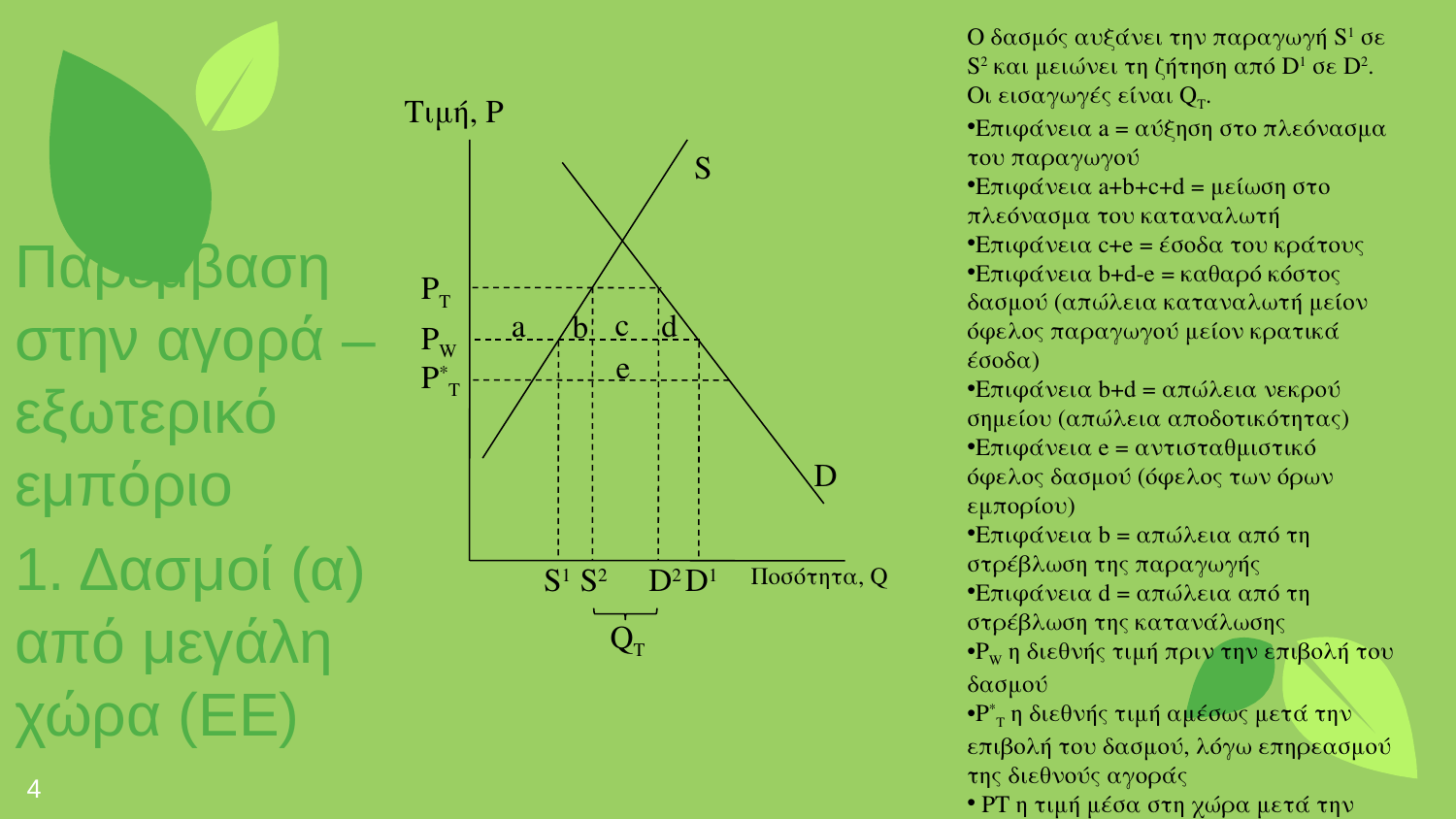

Ο δασμός αυξάνει την παραγωγή S1 σε S2 και μειώνει τη ζήτηση από D1 σε D2. Οι εισαγωγές είναι QT.
Επιφάνεια a = αύξηση στο πλεόνασμα του παραγωγού
Επιφάνεια a+b+c+d = μείωση στο πλεόνασμα του καταναλωτή
Επιφάνεια c+e = έσοδα του κράτους
Επιφάνεια b+d-e = καθαρό κόστος δασμού (απώλεια καταναλωτή μείον όφελος παραγωγού μείον κρατικά έσοδα)
Επιφάνεια b+d = απώλεια νεκρού σημείου (απώλεια αποδοτικότητας)
Επιφάνεια e = αντισταθμιστικό όφελος δασμού (όφελος των όρων εμπορίου)
Επιφάνεια b = απώλεια από τη στρέβλωση της παραγωγής
Επιφάνεια d = απώλεια από τη στρέβλωση της κατανάλωσης
PW η διεθνής τιμή πριν την επιβολή του δασμού
P*T η διεθνής τιμή αμέσως μετά την επιβολή του δασμού, λόγω επηρεασμού της διεθνούς αγοράς
 PT η τιμή μέσα στη χώρα μετά την επιβολή του δασμού t. PT=t+P*T
Τιμή, P
S
PΤ
c
a
d
b
PW
e
P*T
D
S2
S1
D1
D2
Ποσότητα, Q

QT
Παρέμβαση στην αγορά – εξωτερικό εμπόριο
1. Δασμοί (α) από μεγάλη χώρα (ΕΕ)
4